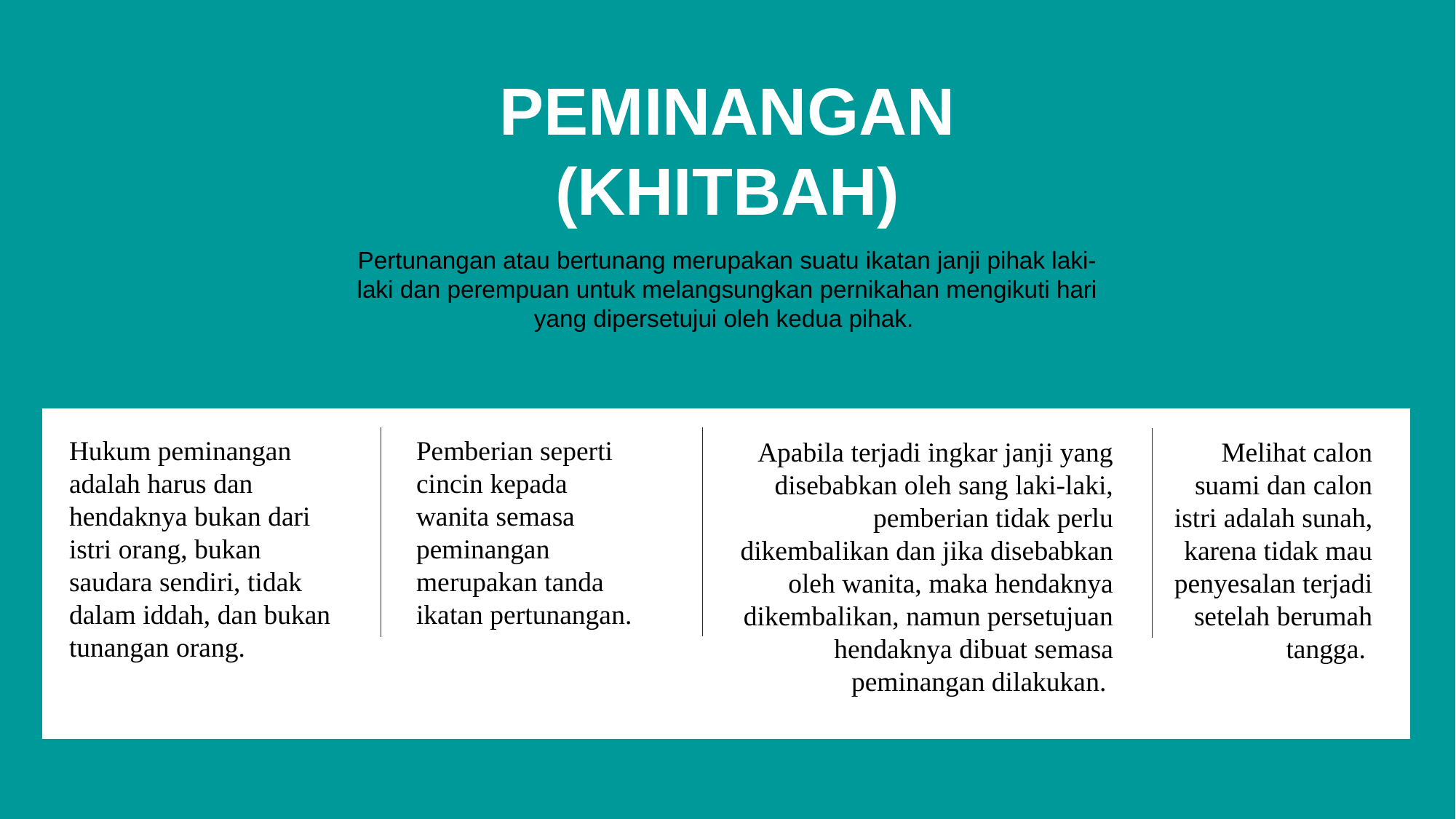

PEMINANGAN (KHITBAH)
Pertunangan atau bertunang merupakan suatu ikatan janji pihak laki-laki dan perempuan untuk melangsungkan pernikahan mengikuti hari yang dipersetujui oleh kedua pihak.

Hukum peminangan adalah harus dan hendaknya bukan dari istri orang, bukan saudara sendiri, tidak dalam iddah, dan bukan tunangan orang.
Pemberian seperti cincin kepada wanita semasa peminangan merupakan tanda ikatan pertunangan.
Apabila terjadi ingkar janji yang disebabkan oleh sang laki-laki, pemberian tidak perlu dikembalikan dan jika disebabkan oleh wanita, maka hendaknya dikembalikan, namun persetujuan hendaknya dibuat semasa peminangan dilakukan.
Melihat calon suami dan calon istri adalah sunah, karena tidak mau penyesalan terjadi setelah berumah tangga.